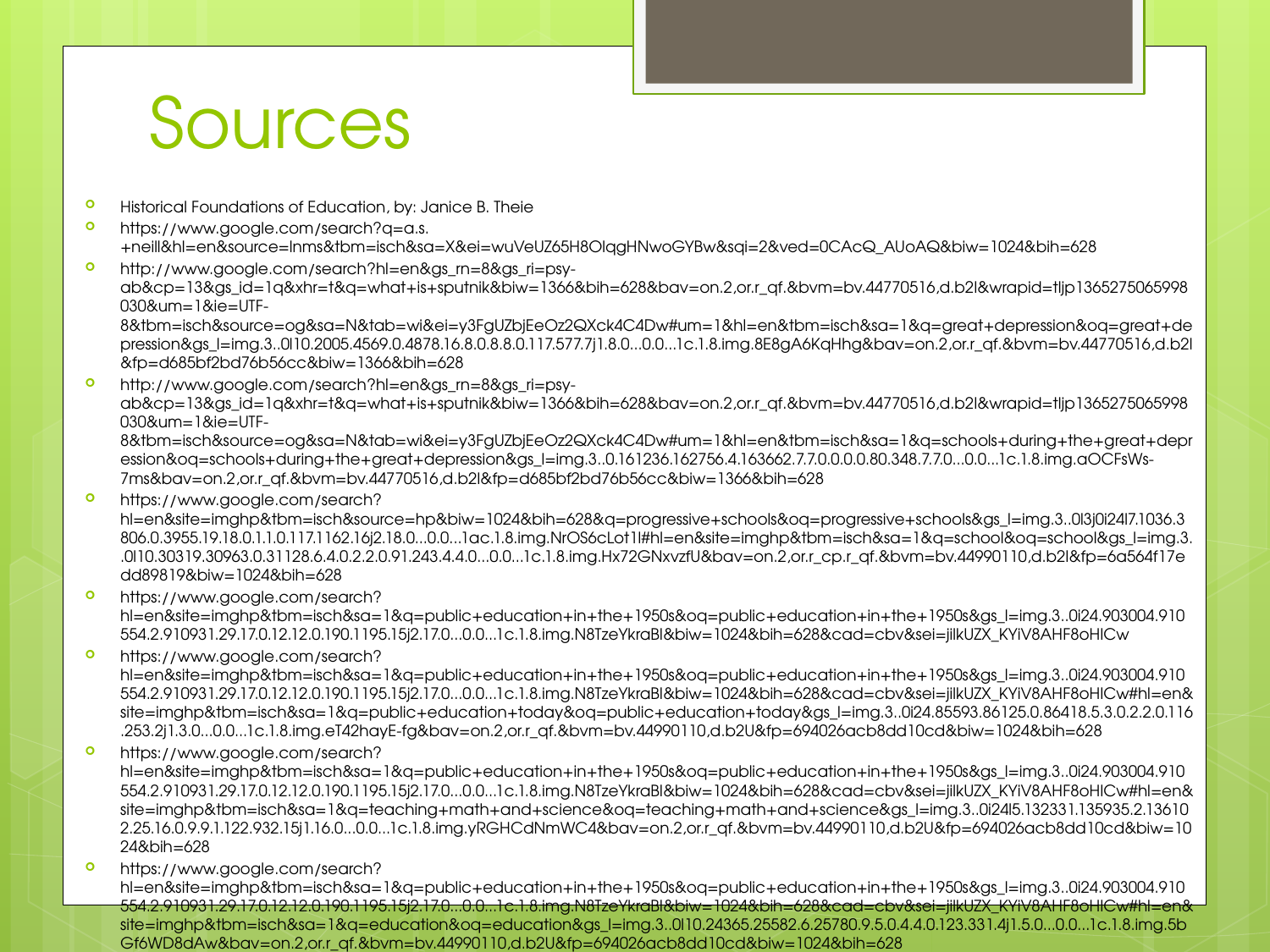

# Sources
Historical Foundations of Education, by: Janice B. Theie
https://www.google.com/search?q=a.s.+neill&hl=en&source=lnms&tbm=isch&sa=X&ei=wuVeUZ65H8OlqgHNwoGYBw&sqi=2&ved=0CAcQ_AUoAQ&biw=1024&bih=628
http://www.google.com/search?hl=en&gs_rn=8&gs_ri=psy-ab&cp=13&gs_id=1q&xhr=t&q=what+is+sputnik&biw=1366&bih=628&bav=on.2,or.r_qf.&bvm=bv.44770516,d.b2I&wrapid=tljp1365275065998030&um=1&ie=UTF-8&tbm=isch&source=og&sa=N&tab=wi&ei=y3FgUZbjEeOz2QXck4C4Dw#um=1&hl=en&tbm=isch&sa=1&q=great+depression&oq=great+depression&gs_l=img.3..0l10.2005.4569.0.4878.16.8.0.8.8.0.117.577.7j1.8.0...0.0...1c.1.8.img.8E8gA6KqHhg&bav=on.2,or.r_qf.&bvm=bv.44770516,d.b2I&fp=d685bf2bd76b56cc&biw=1366&bih=628
http://www.google.com/search?hl=en&gs_rn=8&gs_ri=psy-ab&cp=13&gs_id=1q&xhr=t&q=what+is+sputnik&biw=1366&bih=628&bav=on.2,or.r_qf.&bvm=bv.44770516,d.b2I&wrapid=tljp1365275065998030&um=1&ie=UTF-8&tbm=isch&source=og&sa=N&tab=wi&ei=y3FgUZbjEeOz2QXck4C4Dw#um=1&hl=en&tbm=isch&sa=1&q=schools+during+the+great+depression&oq=schools+during+the+great+depression&gs_l=img.3..0.161236.162756.4.163662.7.7.0.0.0.0.80.348.7.7.0...0.0...1c.1.8.img.aOCFsWs-7ms&bav=on.2,or.r_qf.&bvm=bv.44770516,d.b2I&fp=d685bf2bd76b56cc&biw=1366&bih=628
https://www.google.com/search?hl=en&site=imghp&tbm=isch&source=hp&biw=1024&bih=628&q=progressive+schools&oq=progressive+schools&gs_l=img.3..0l3j0i24l7.1036.3806.0.3955.19.18.0.1.1.0.117.1162.16j2.18.0...0.0...1ac.1.8.img.NrOS6cLot1I#hl=en&site=imghp&tbm=isch&sa=1&q=school&oq=school&gs_l=img.3..0l10.30319.30963.0.31128.6.4.0.2.2.0.91.243.4.4.0...0.0...1c.1.8.img.Hx72GNxvzfU&bav=on.2,or.r_cp.r_qf.&bvm=bv.44990110,d.b2I&fp=6a564f17edd89819&biw=1024&bih=628
https://www.google.com/search?hl=en&site=imghp&tbm=isch&sa=1&q=public+education+in+the+1950s&oq=public+education+in+the+1950s&gs_l=img.3..0i24.903004.910554.2.910931.29.17.0.12.12.0.190.1195.15j2.17.0...0.0...1c.1.8.img.N8TzeYkraBI&biw=1024&bih=628&cad=cbv&sei=jilkUZX_KYiV8AHF8oHICw
https://www.google.com/search?hl=en&site=imghp&tbm=isch&sa=1&q=public+education+in+the+1950s&oq=public+education+in+the+1950s&gs_l=img.3..0i24.903004.910554.2.910931.29.17.0.12.12.0.190.1195.15j2.17.0...0.0...1c.1.8.img.N8TzeYkraBI&biw=1024&bih=628&cad=cbv&sei=jilkUZX_KYiV8AHF8oHICw#hl=en&site=imghp&tbm=isch&sa=1&q=public+education+today&oq=public+education+today&gs_l=img.3..0i24.85593.86125.0.86418.5.3.0.2.2.0.116.253.2j1.3.0...0.0...1c.1.8.img.eT42hayE-fg&bav=on.2,or.r_qf.&bvm=bv.44990110,d.b2U&fp=694026acb8dd10cd&biw=1024&bih=628
https://www.google.com/search?hl=en&site=imghp&tbm=isch&sa=1&q=public+education+in+the+1950s&oq=public+education+in+the+1950s&gs_l=img.3..0i24.903004.910554.2.910931.29.17.0.12.12.0.190.1195.15j2.17.0...0.0...1c.1.8.img.N8TzeYkraBI&biw=1024&bih=628&cad=cbv&sei=jilkUZX_KYiV8AHF8oHICw#hl=en&site=imghp&tbm=isch&sa=1&q=teaching+math+and+science&oq=teaching+math+and+science&gs_l=img.3..0i24l5.132331.135935.2.136102.25.16.0.9.9.1.122.932.15j1.16.0...0.0...1c.1.8.img.yRGHCdNmWC4&bav=on.2,or.r_qf.&bvm=bv.44990110,d.b2U&fp=694026acb8dd10cd&biw=1024&bih=628
https://www.google.com/search?hl=en&site=imghp&tbm=isch&sa=1&q=public+education+in+the+1950s&oq=public+education+in+the+1950s&gs_l=img.3..0i24.903004.910554.2.910931.29.17.0.12.12.0.190.1195.15j2.17.0...0.0...1c.1.8.img.N8TzeYkraBI&biw=1024&bih=628&cad=cbv&sei=jilkUZX_KYiV8AHF8oHICw#hl=en&site=imghp&tbm=isch&sa=1&q=education&oq=education&gs_l=img.3..0l10.24365.25582.6.25780.9.5.0.4.4.0.123.331.4j1.5.0...0.0...1c.1.8.img.5bGf6WD8dAw&bav=on.2,or.r_qf.&bvm=bv.44990110,d.b2U&fp=694026acb8dd10cd&biw=1024&bih=628